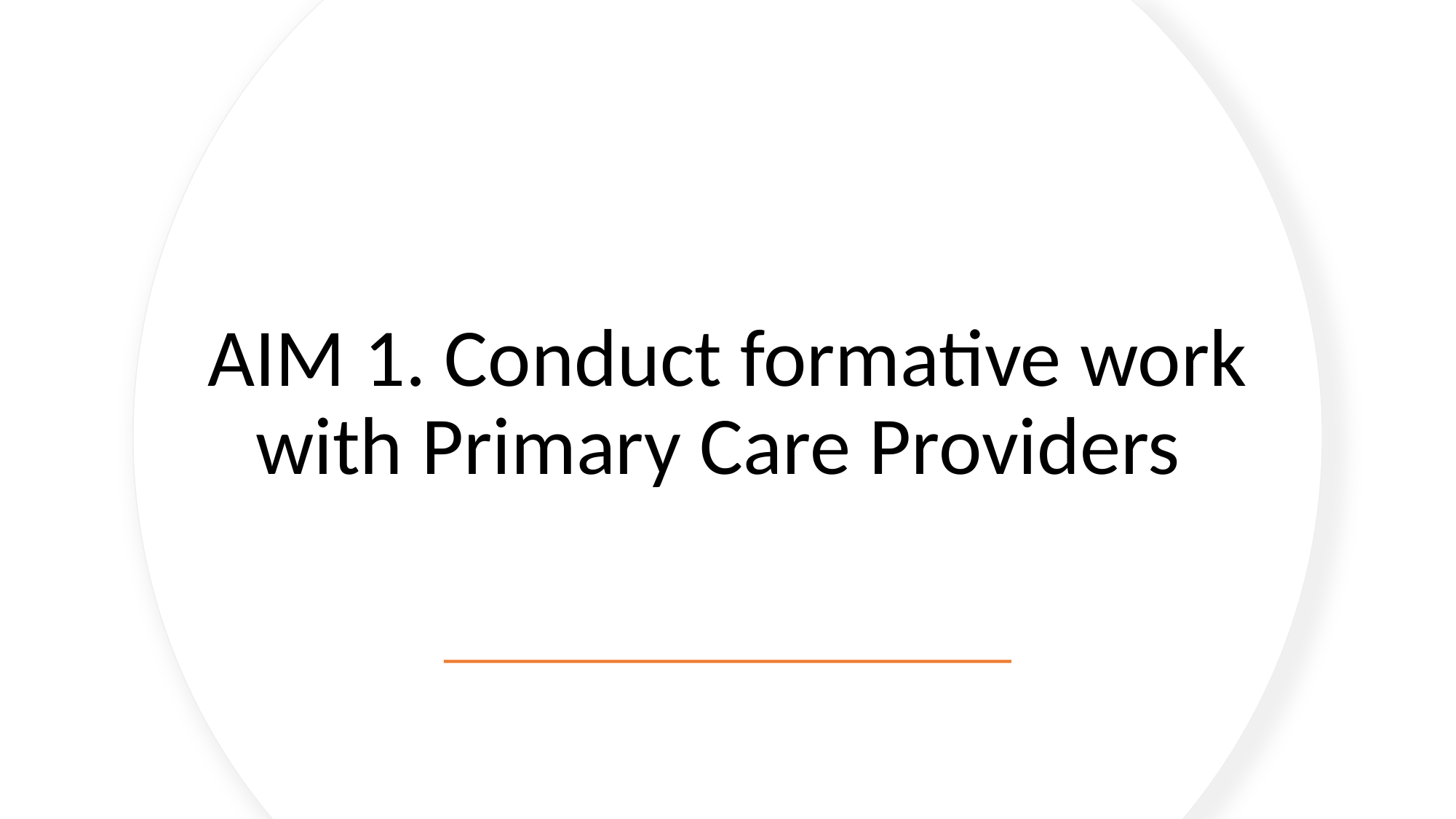

AIM 1. Conduct formative work with Primary Care Providers